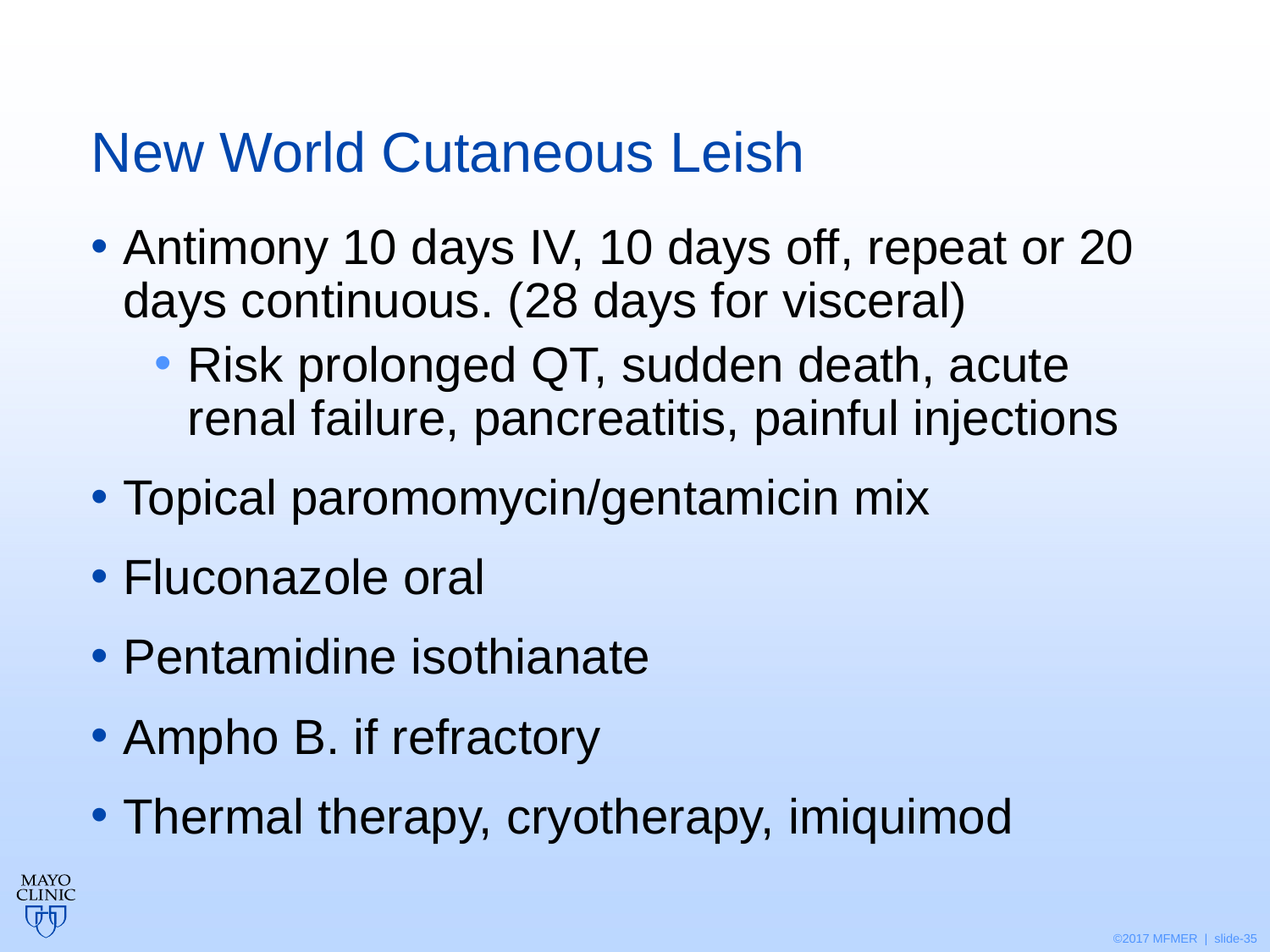

# New World Cutaneous Leish
Antimony 10 days IV, 10 days off, repeat or 20 days continuous. (28 days for visceral)
Risk prolonged QT, sudden death, acute renal failure, pancreatitis, painful injections
Topical paromomycin/gentamicin mix
Fluconazole oral
Pentamidine isothianate
Ampho B. if refractory
Thermal therapy, cryotherapy, imiquimod